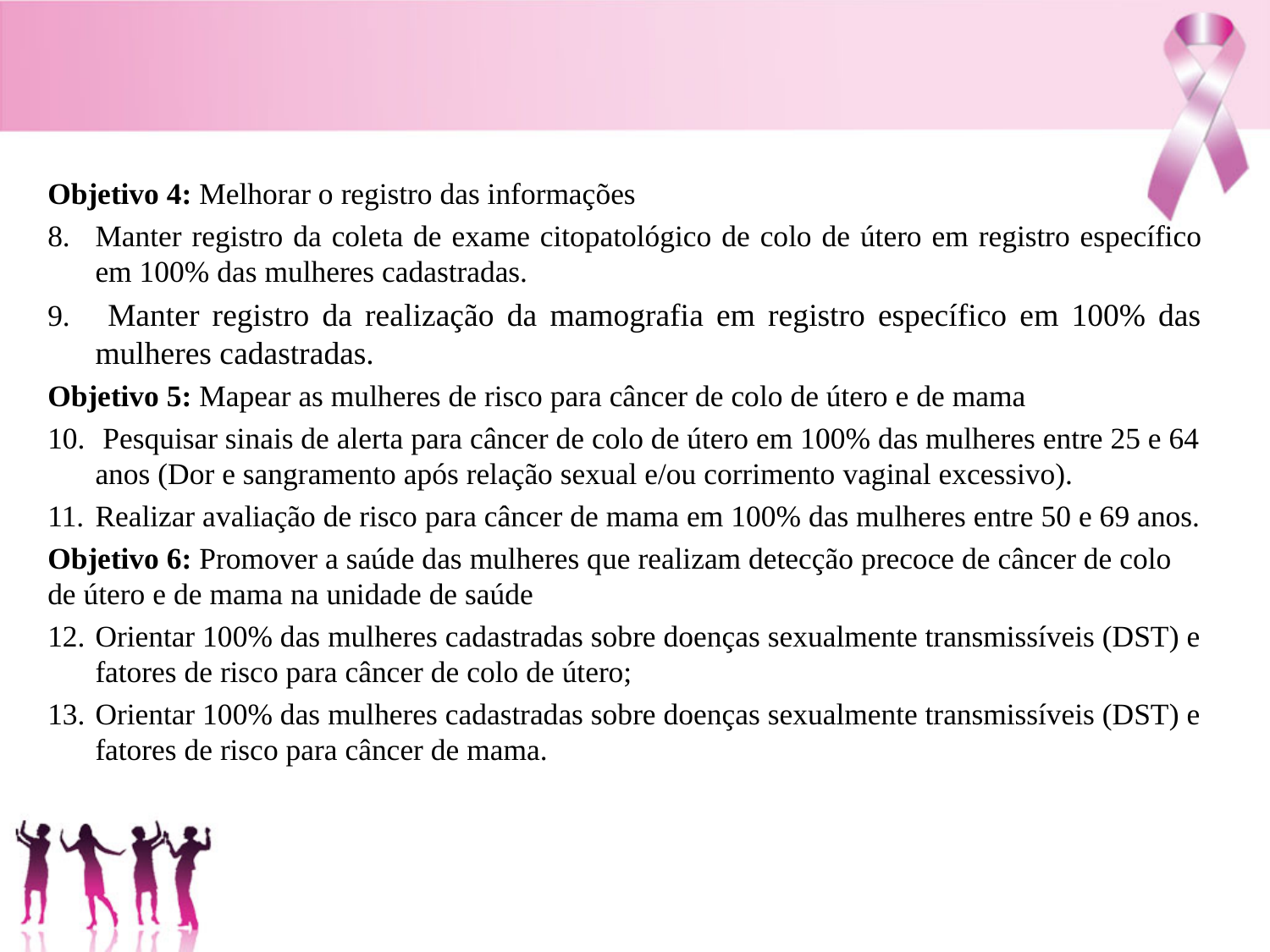

Objetivo 4: Melhorar o registro das informações
Manter registro da coleta de exame citopatológico de colo de útero em registro específico em 100% das mulheres cadastradas.
 Manter registro da realização da mamografia em registro específico em 100% das mulheres cadastradas.
Objetivo 5: Mapear as mulheres de risco para câncer de colo de útero e de mama
 Pesquisar sinais de alerta para câncer de colo de útero em 100% das mulheres entre 25 e 64 anos (Dor e sangramento após relação sexual e/ou corrimento vaginal excessivo).
Realizar avaliação de risco para câncer de mama em 100% das mulheres entre 50 e 69 anos.
Objetivo 6: Promover a saúde das mulheres que realizam detecção precoce de câncer de colo de útero e de mama na unidade de saúde
Orientar 100% das mulheres cadastradas sobre doenças sexualmente transmissíveis (DST) e fatores de risco para câncer de colo de útero;
Orientar 100% das mulheres cadastradas sobre doenças sexualmente transmissíveis (DST) e fatores de risco para câncer de mama.